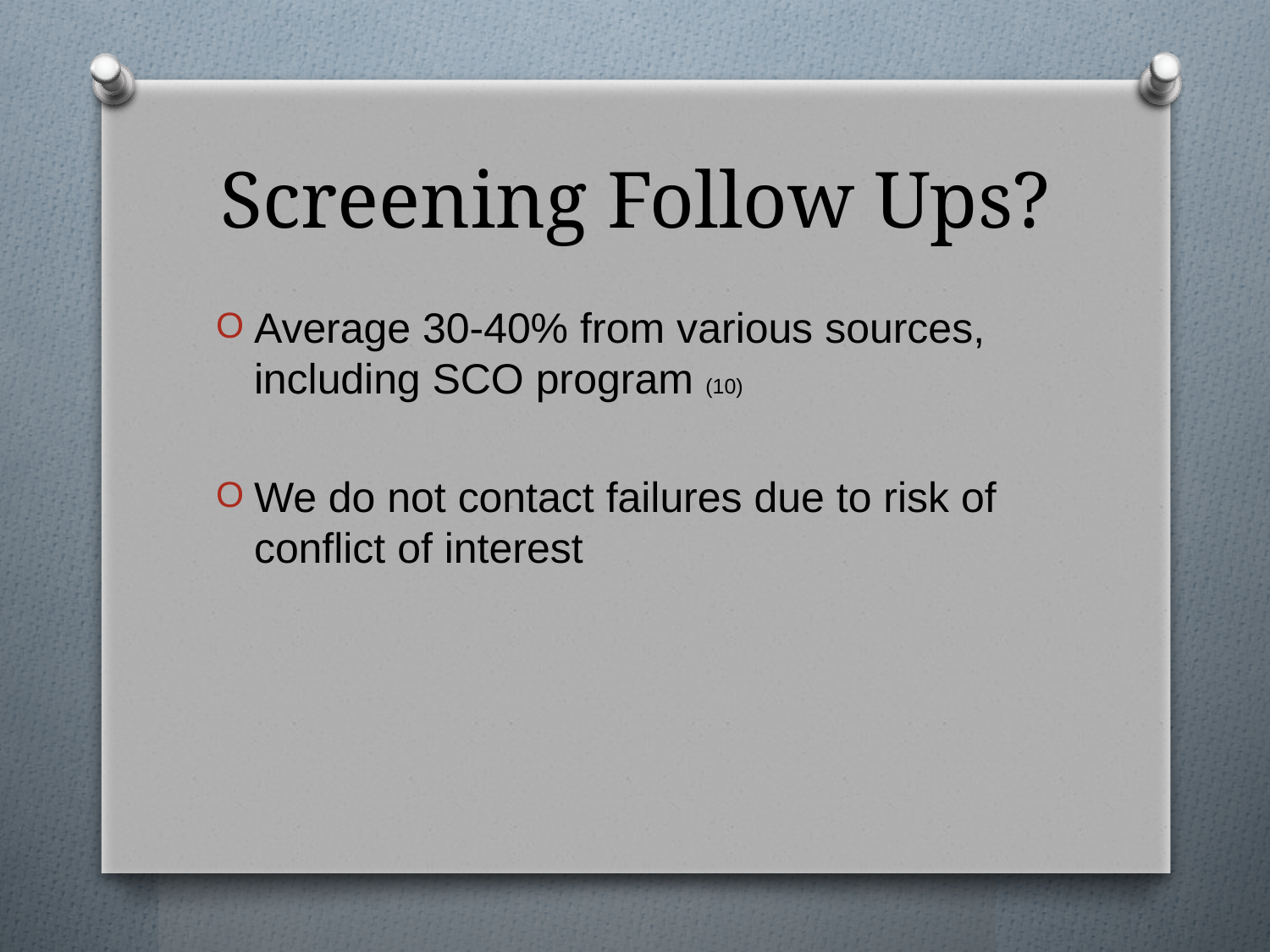

# Screening Follow Ups?
Average 30-40% from various sources, including SCO program (10)

We do not contact failures due to risk of conflict of interest